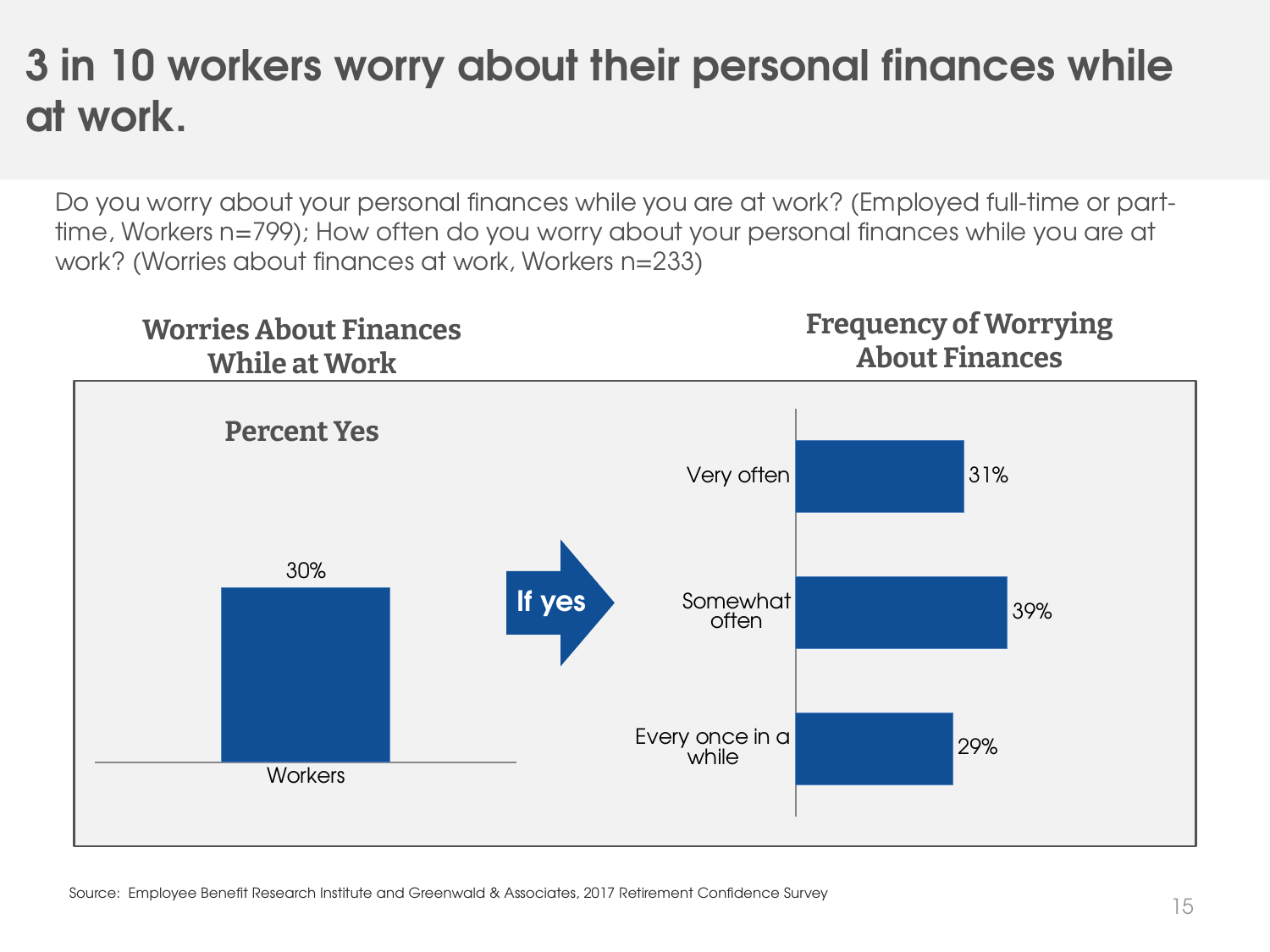

# 3 in 10 workers worry about their personal finances while at work.
Do you worry about your personal finances while you are at work? (Employed full-time or part-time, Workers n=799); How often do you worry about your personal finances while you are at work? (Worries about finances at work, Workers n=233)
Frequency of Worrying
About Finances
Worries About Finances
While at Work
Percent Yes

### Chart

| Category | Workers |
|---|---|
| Very often | 0.31 |
| Somewhat often | 0.39 |
| Every once in a while | 0.29 |

### Chart

| Category | Yes |
|---|---|
| Workers | 0.3 |
If yes
Source:  Employee Benefit Research Institute and Greenwald & Associates, 2017 Retirement Confidence Survey
15